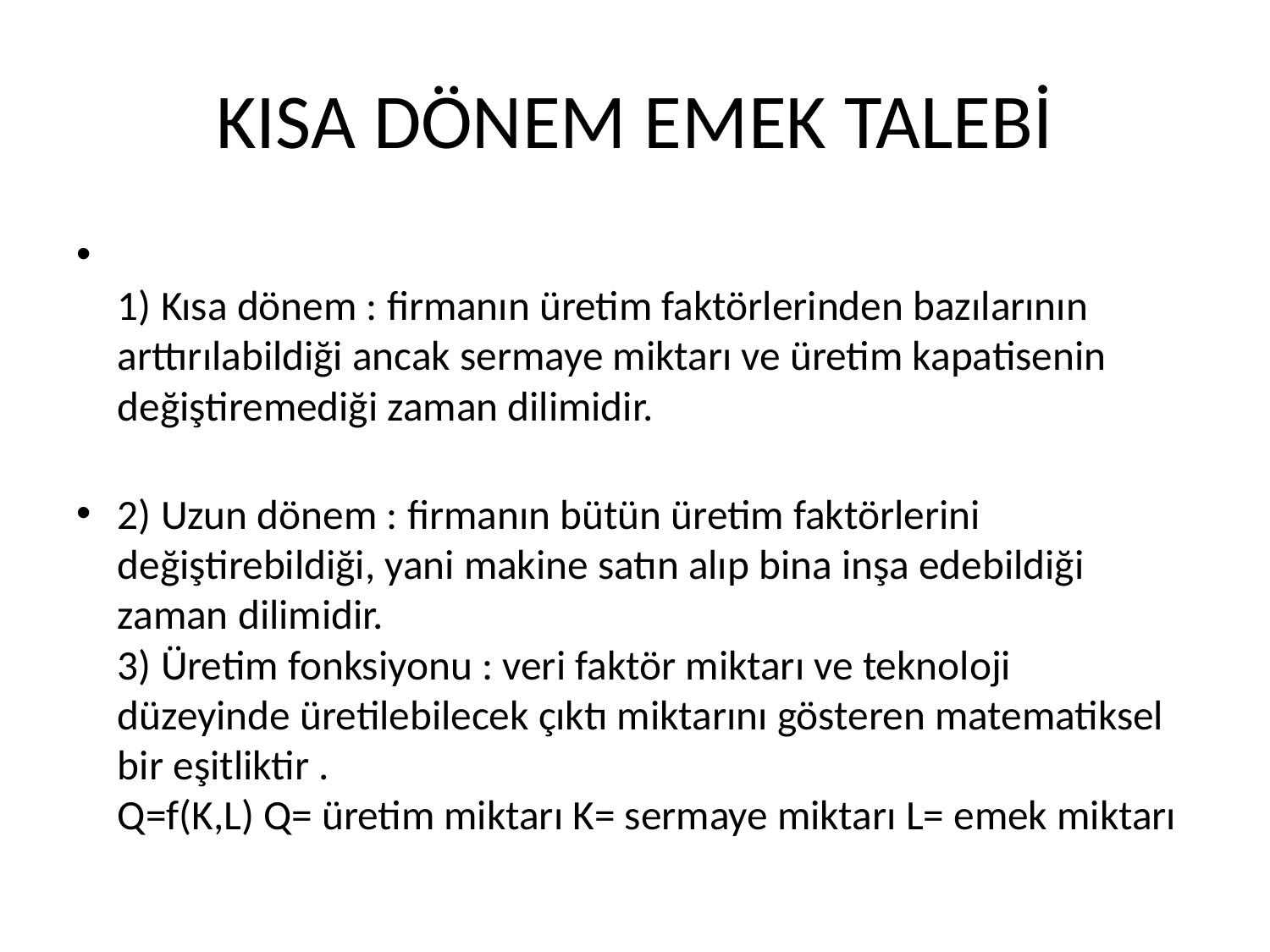

# KISA DÖNEM EMEK TALEBİ
1) Kısa dönem : firmanın üretim faktörlerinden bazılarının arttırılabildiği ancak sermaye miktarı ve üretim kapatisenin değiştiremediği zaman dilimidir.
2) Uzun dönem : firmanın bütün üretim faktörlerini değiştirebildiği, yani makine satın alıp bina inşa edebildiği zaman dilimidir.
3) Üretim fonksiyonu : veri faktör miktarı ve teknoloji düzeyinde üretilebilecek çıktı miktarını gösteren matematiksel bir eşitliktir .
Q=f(K,L) Q= üretim miktarı K= sermaye miktarı L= emek miktarı